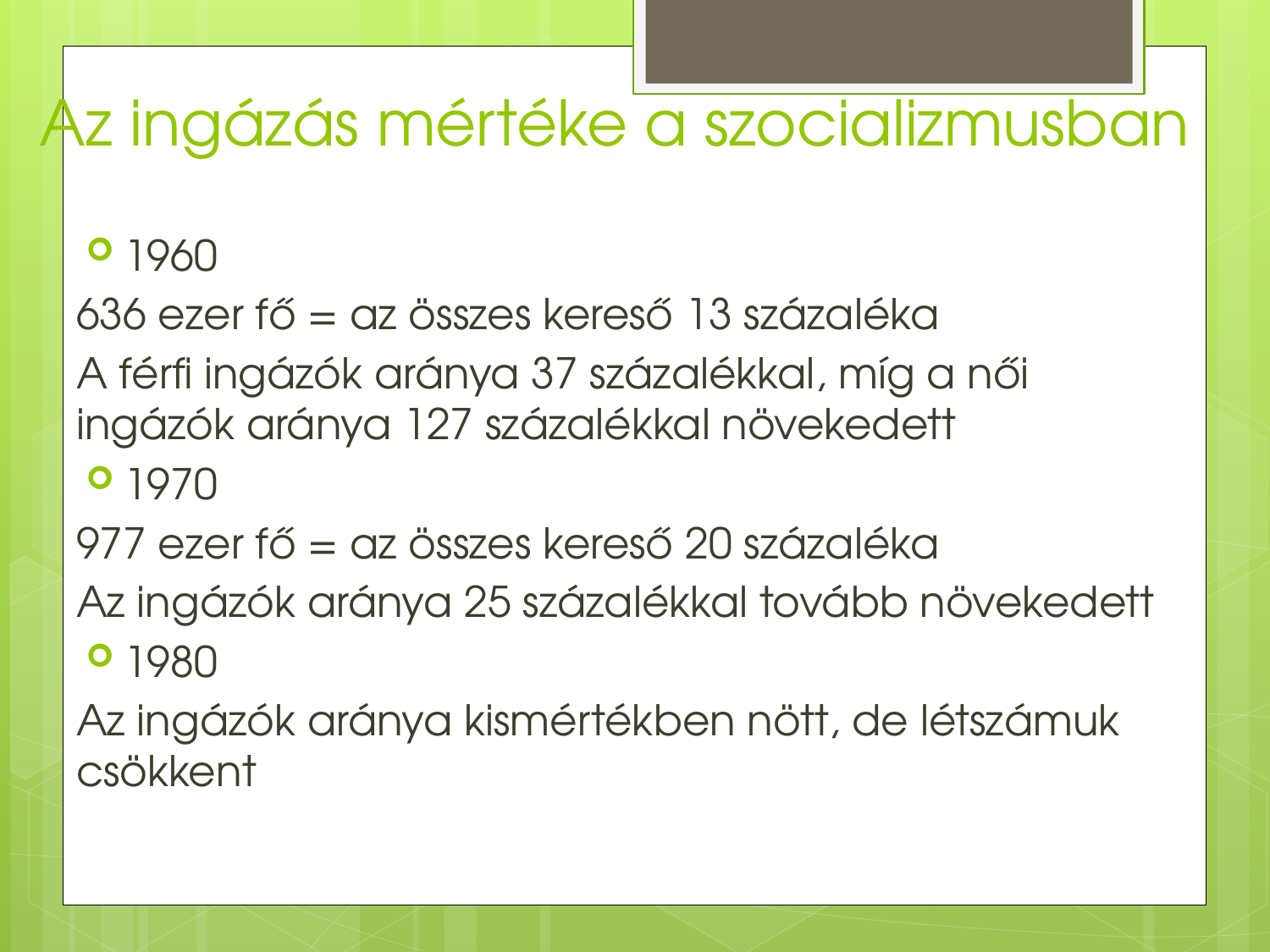

# Az ingázás mértéke a szocializmusban
1960
636 ezer fő = az összes kereső 13 százaléka
A férfi ingázók aránya 37 százalékkal, míg a női ingázók aránya 127 százalékkal növekedett
1970
977 ezer fő = az összes kereső 20 százaléka
Az ingázók aránya 25 százalékkal tovább növekedett
1980
Az ingázók aránya kismértékben nött, de létszámuk csökkent